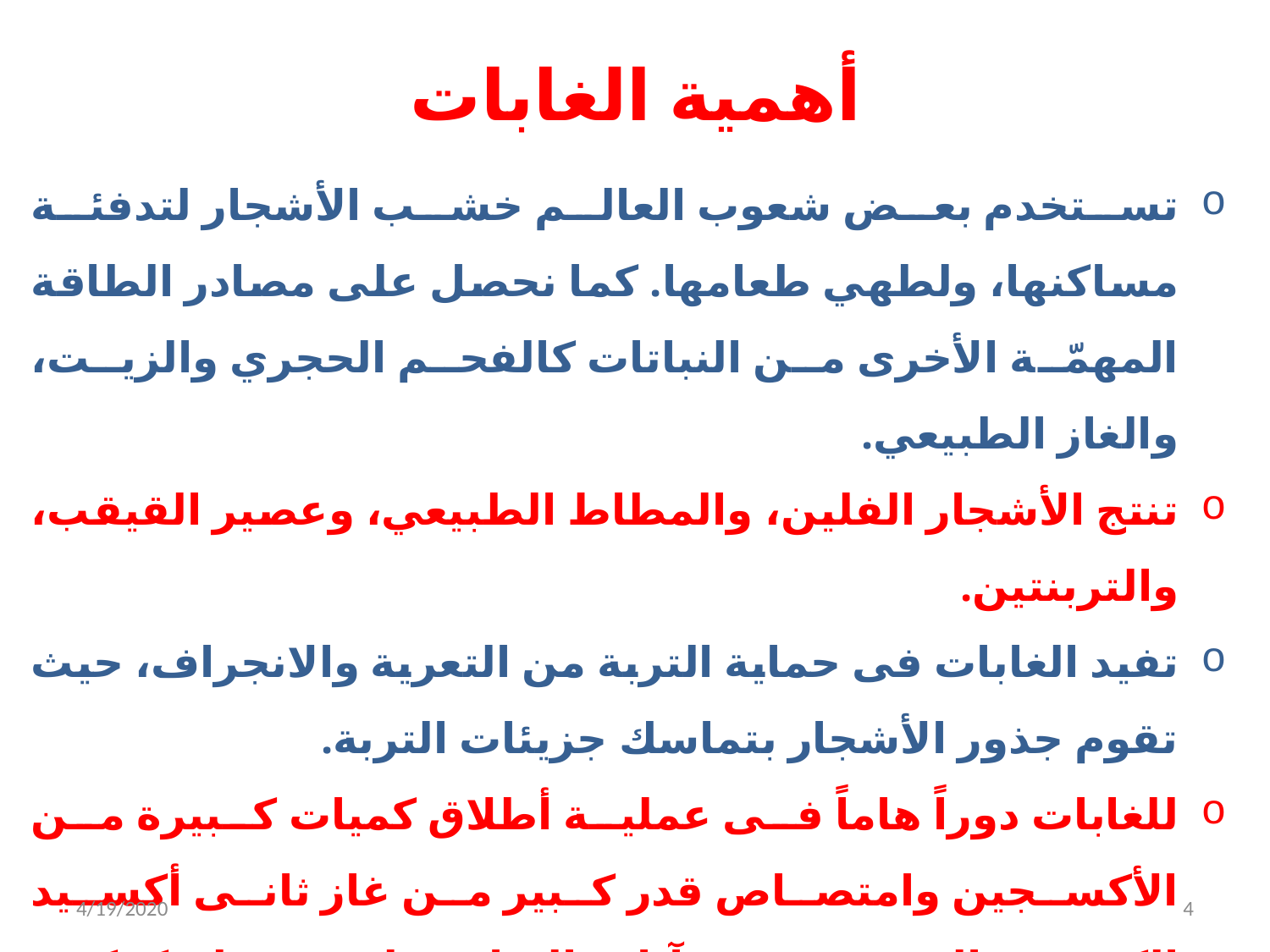

أهمية الغابات
تستخدم بعض شعوب العالم خشب الأشجار لتدفئة مساكنها، ولطهي طعامها. كما نحصل على مصادر الطاقة المهمّة الأخرى من النباتات كالفحم الحجري والزيت، والغاز الطبيعي.
تنتج الأشجار الفلين، والمطاط الطبيعي، وعصير القيقب، والتربنتين.
تفيد الغابات فى حماية التربة من التعرية والانجراف، حيث تقوم جذور الأشجار بتماسك جزيئات التربة.
للغابات دوراً هاماً فى عملية أطلاق كميات كبيرة من الأكسجين وامتصاص قدر كبير من غاز ثانى أكسيد الكربون والتخفيف من آثاره الضارة على سطح كوكب الأرض.
تقلل الأشجار من تدفق الماء بتخزينه في جذورها، وسيقانها، وأوراقها.
4/19/2020
4